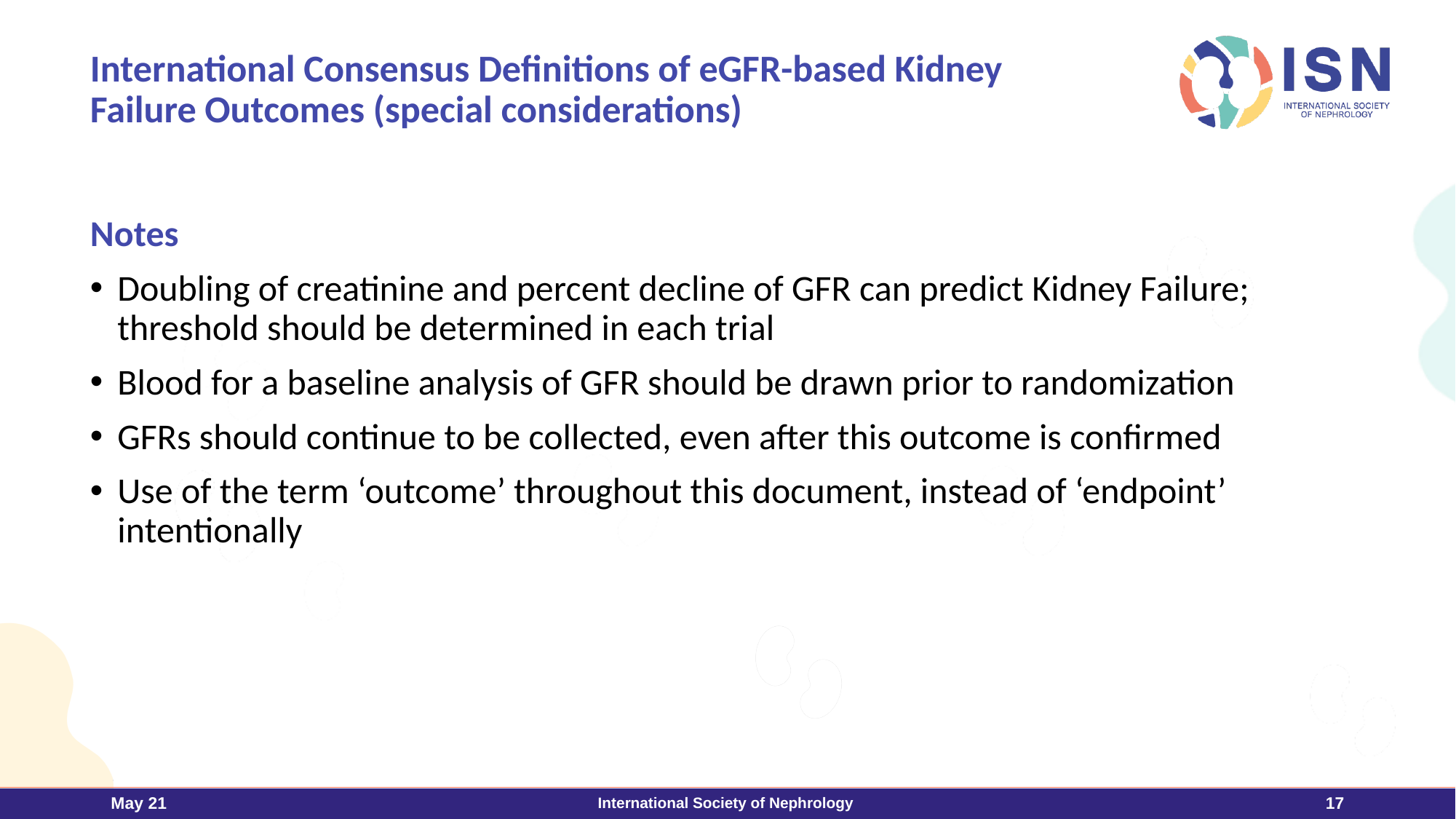

# International Consensus Definitions of eGFR-based Kidney Failure Outcomes (special considerations)
Notes
Doubling of creatinine and percent decline of GFR can predict Kidney Failure; threshold should be determined in each trial
Blood for a baseline analysis of GFR should be drawn prior to randomization
GFRs should continue to be collected, even after this outcome is confirmed
Use of the term ‘outcome’ throughout this document, instead of ‘endpoint’ intentionally
May 21
International Society of Nephrology
17